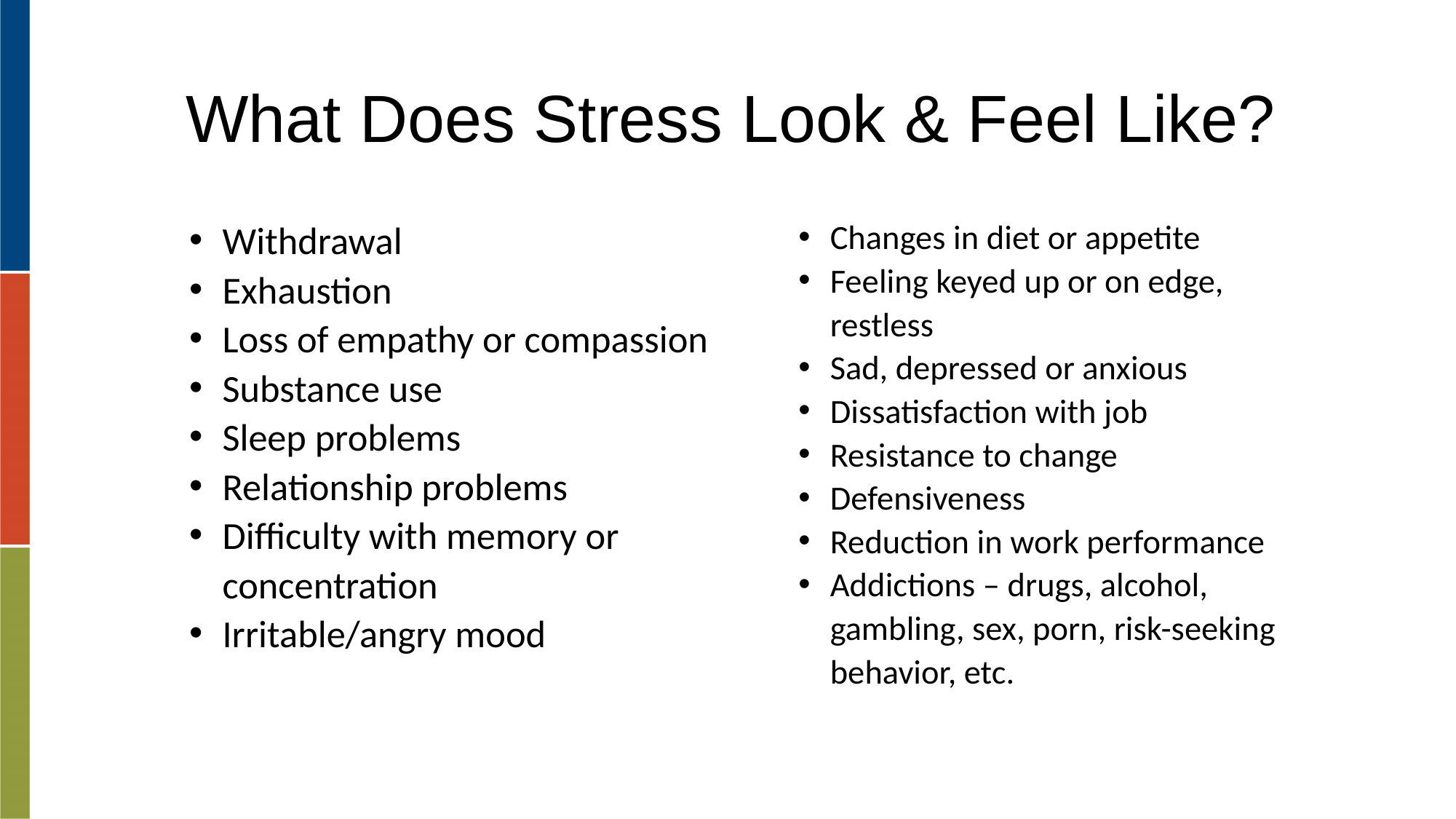

# What Does Stress Look & Feel Like?
Withdrawal
Exhaustion
Loss of empathy or compassion
Substance use
Sleep problems
Relationship problems
Difficulty with memory or concentration
Irritable/angry mood

Changes in diet or appetite
Feeling keyed up or on edge, restless
Sad, depressed or anxious
Dissatisfaction with job
Resistance to change
Defensiveness
Reduction in work performance
Addictions – drugs, alcohol, gambling, sex, porn, risk-seeking behavior, etc.